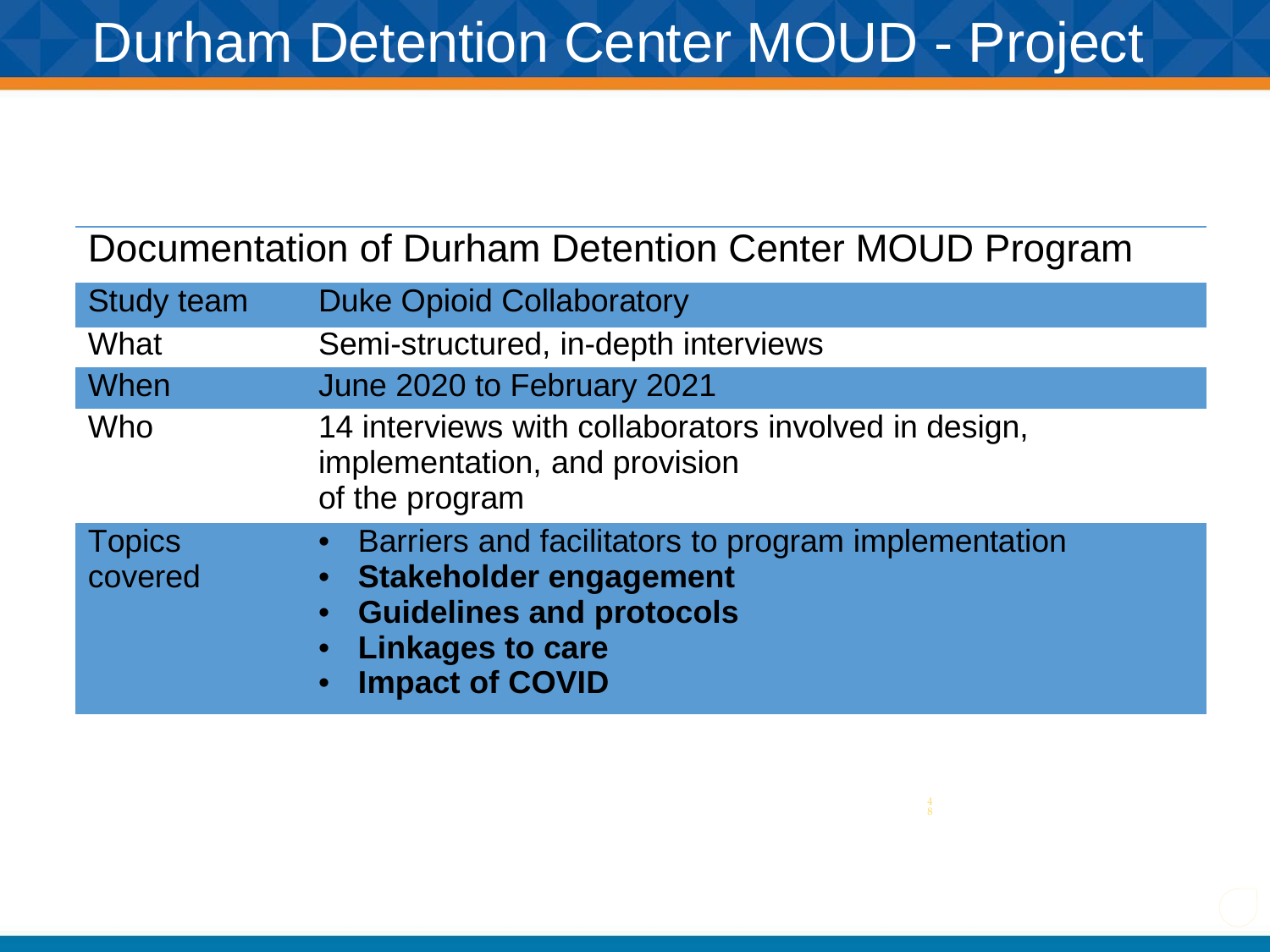

# Durham Detention Center MOUD - Project
| Documentation of Durham Detention Center MOUD Program |  |
| --- | --- |
| Study team | Duke Opioid Collaboratory |
| What | Semi-structured, in-depth interviews |
| When | June 2020 to February 2021 |
| Who | 14 interviews with collaborators involved in design, implementation, and provision of the program |
| Topics covered | Barriers and facilitators to program implementation Stakeholder engagement Guidelines and protocols Linkages to care Impact of COVID |
48